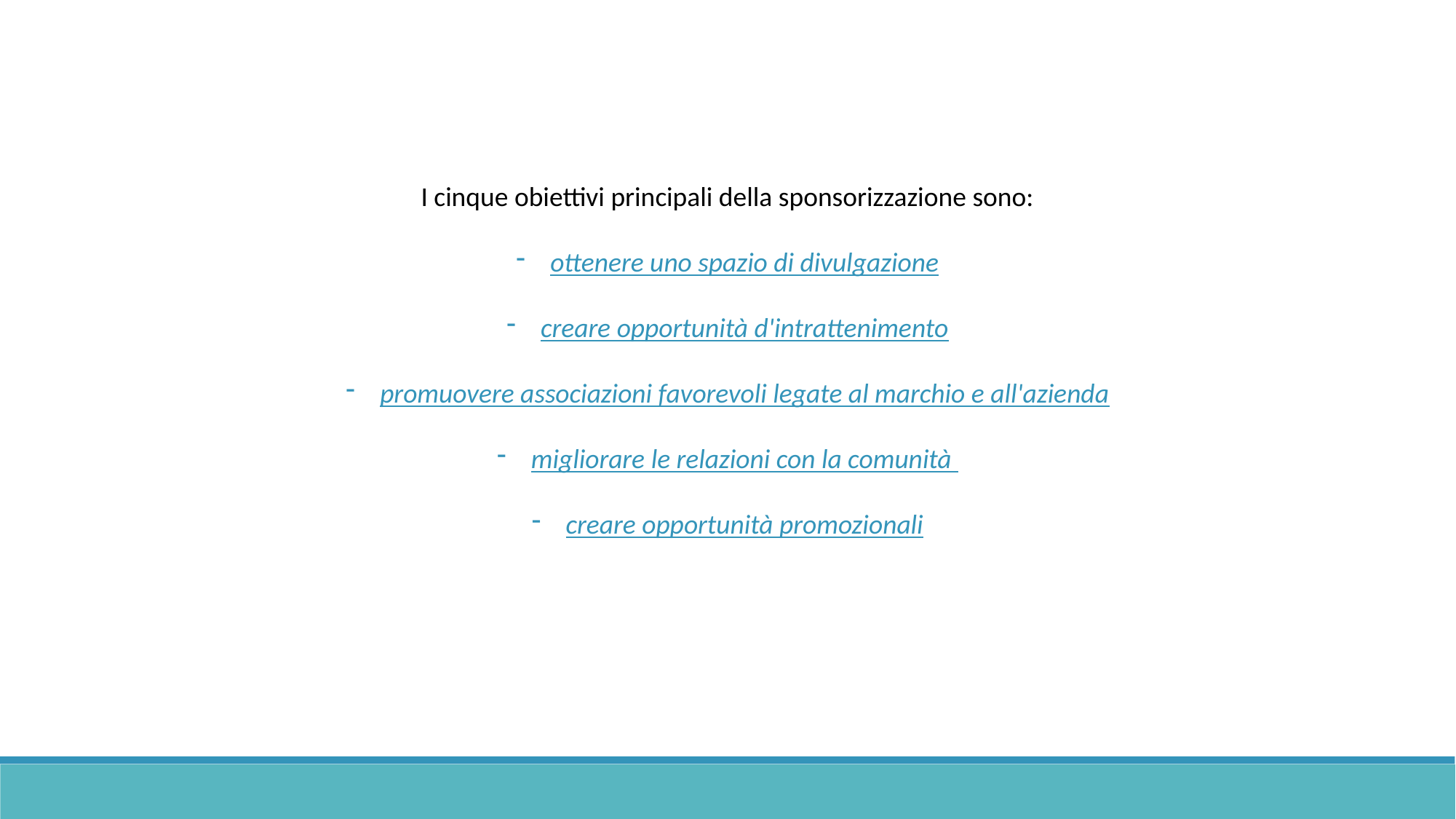

I cinque obiettivi principali della sponsorizzazione sono:

ottenere uno spazio di divulgazione

creare opportunità d'intrattenimento

promuovere associazioni favorevoli legate al marchio e all'azienda

migliorare le relazioni con la comunità

creare opportunità promozionali